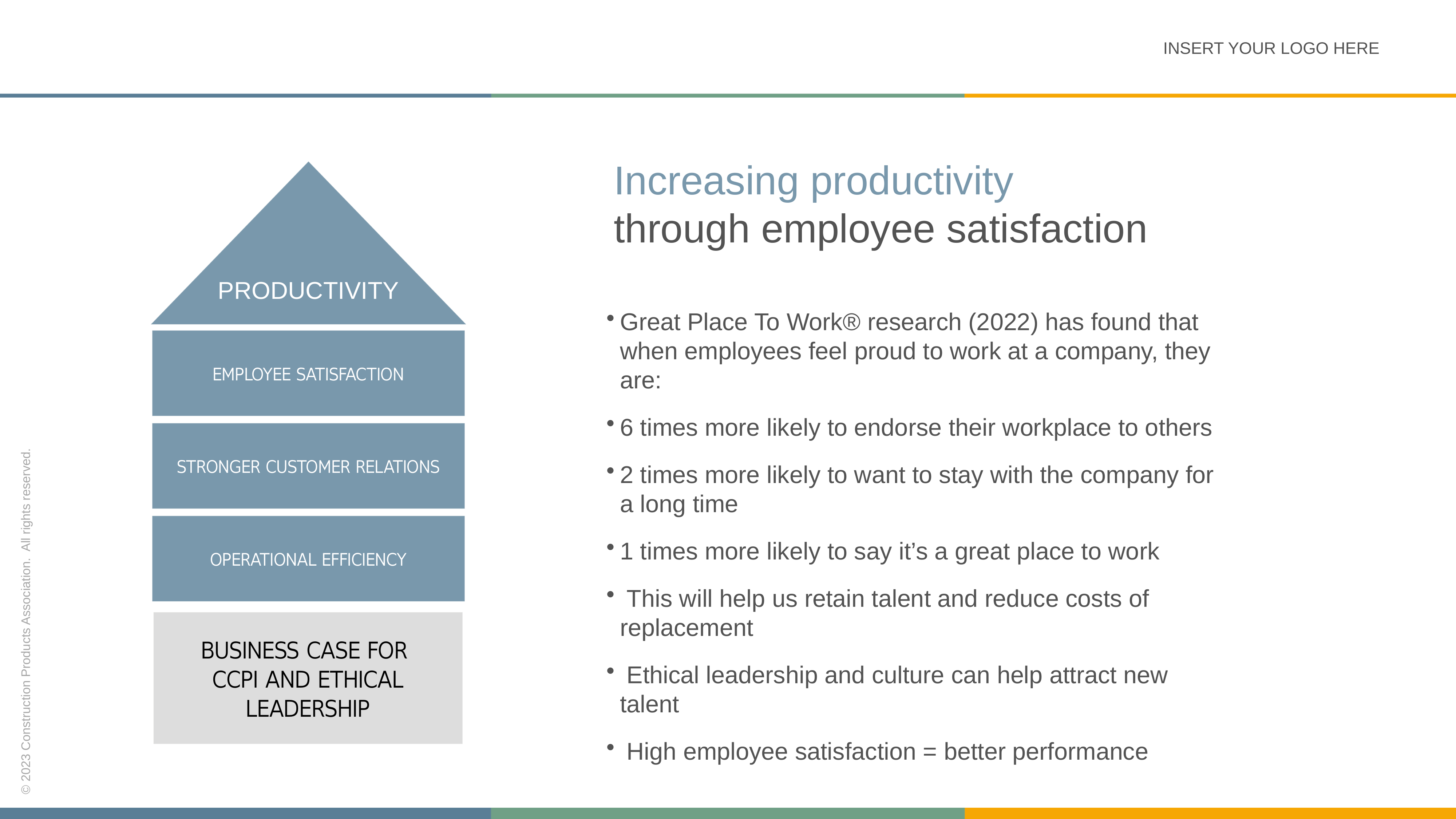

INSERT YOUR LOGO HERE
Increasing productivity
through employee satisfaction

PRODUCTIVITY
Great Place To Work® research (2022) has found that when employees feel proud to work at a company, they are:
6 times more likely to endorse their workplace to others
2 times more likely to want to stay with the company for a long time
1 times more likely to say it’s a great place to work
 This will help us retain talent and reduce costs of replacement
 Ethical leadership and culture can help attract new talent
 High employee satisfaction = better performance

EMPLOYEE SATISFACTION

STRONGER CUSTOMER RELATIONS

OPERATIONAL EFFICIENCY

BUSINESS CASE FOR
CCPI AND ETHICAL LEADERSHIP